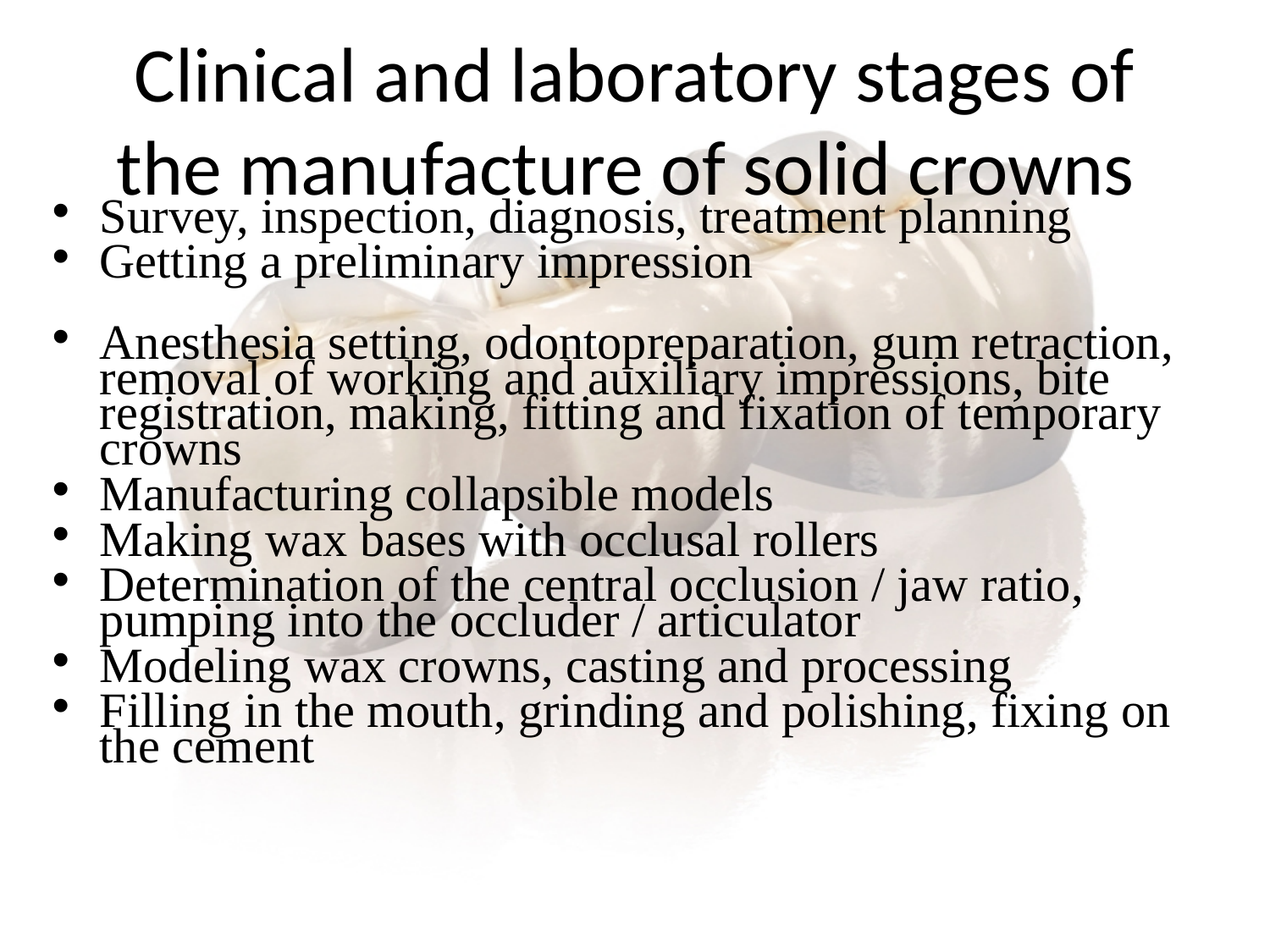

# Clinical and laboratory stages of the manufacture of solid crowns
Survey, inspection, diagnosis, treatment planning
Getting a preliminary impression
Anesthesia setting, odontopreparation, gum retraction, removal of working and auxiliary impressions, bite registration, making, fitting and fixation of temporary crowns
Manufacturing collapsible models
Making wax bases with occlusal rollers
Determination of the central occlusion / jaw ratio, pumping into the occluder / articulator
Modeling wax crowns, casting and processing
Filling in the mouth, grinding and polishing, fixing on the cement